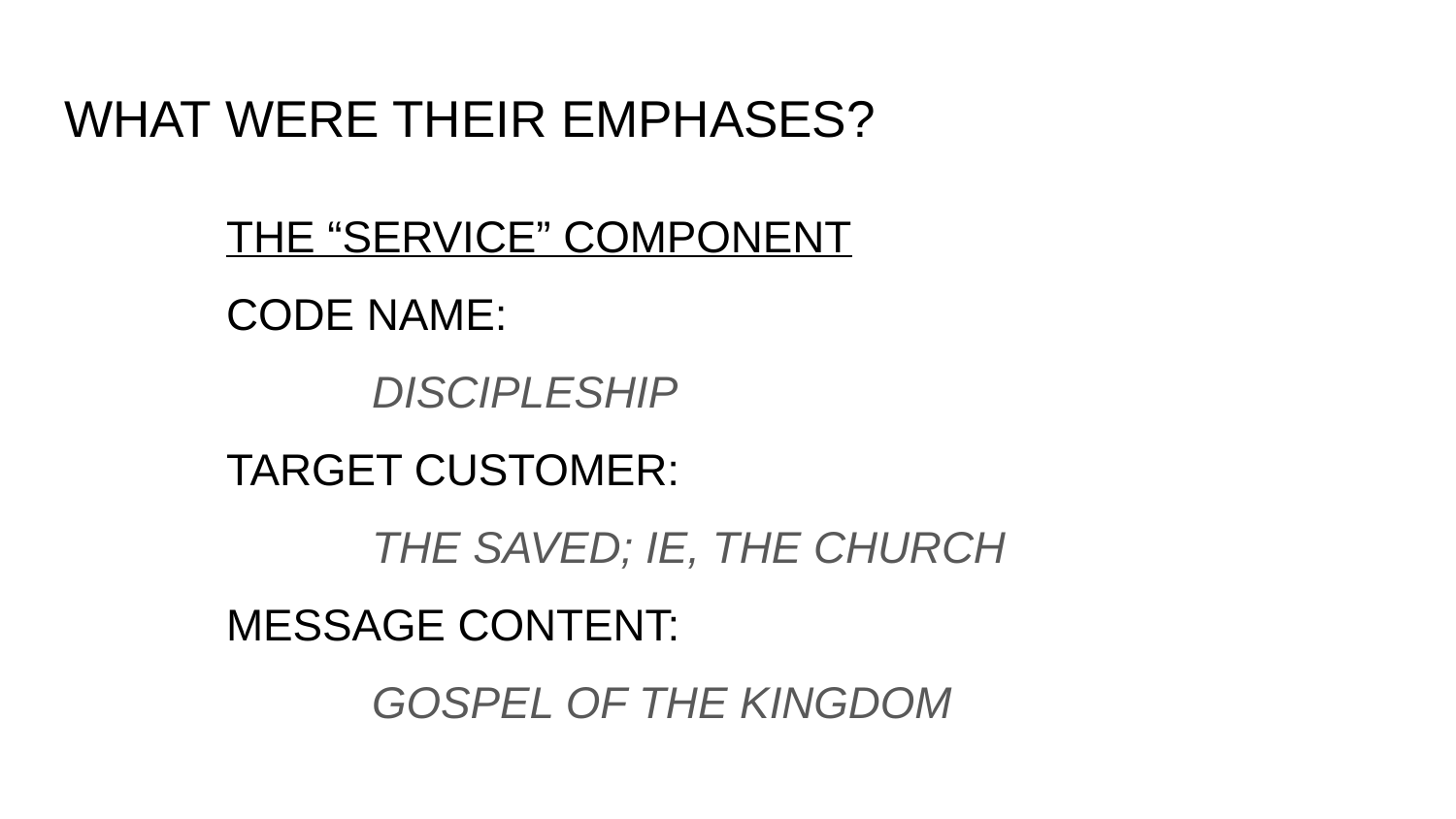

# WHAT WERE THEIR EMPHASES?
THE “SERVICE” COMPONENT
CODE NAME:
	DISCIPLESHIP
TARGET CUSTOMER:
	THE SAVED; IE, THE CHURCH
MESSAGE CONTENT:
	GOSPEL OF THE KINGDOM